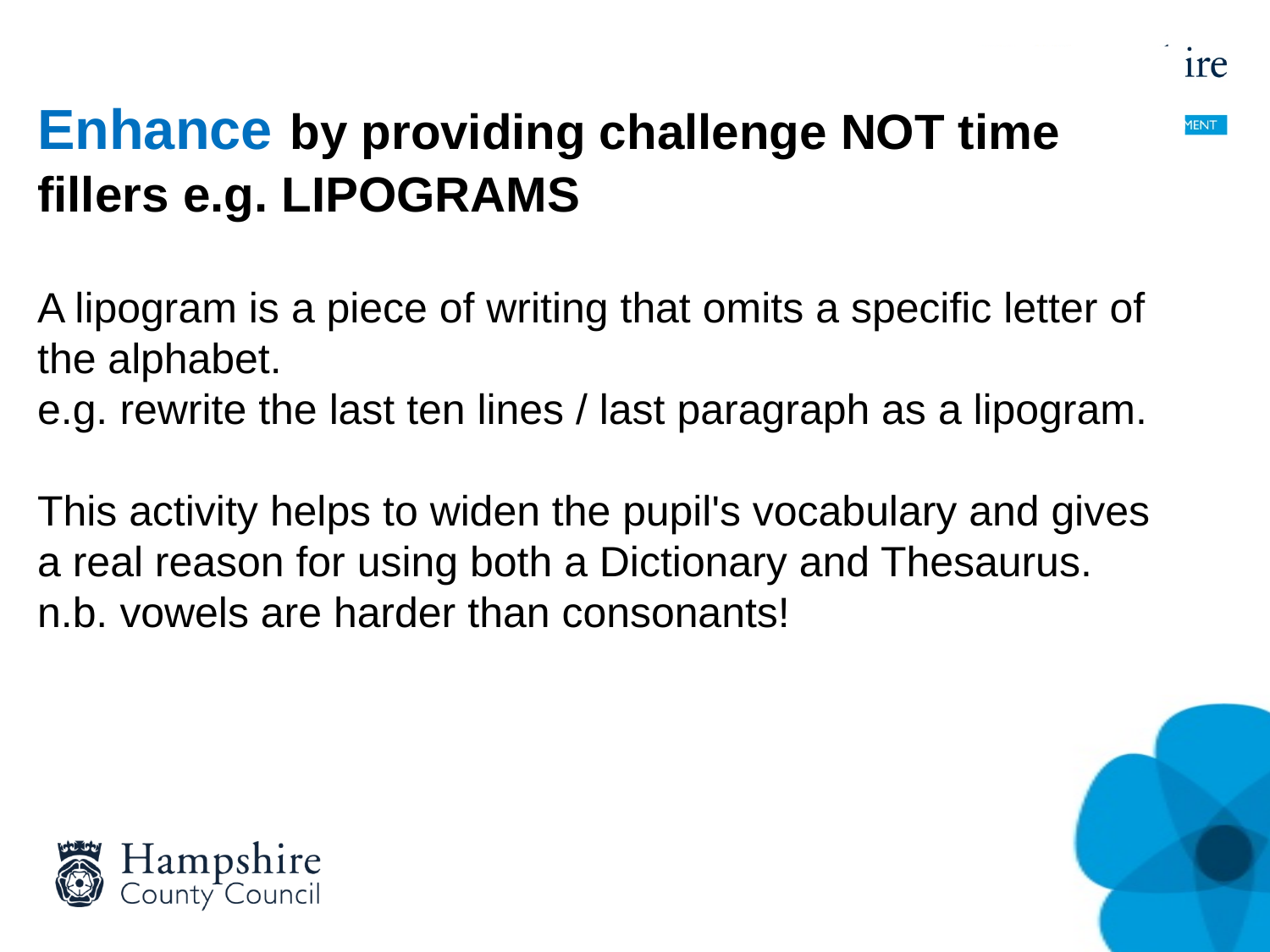

Enhance by providing challenge NOT time fillers e.g. LIPOGRAMS

A lipogram is a piece of writing that omits a specific letter of the alphabet.
e.g. rewrite the last ten lines / last paragraph as a lipogram.

This activity helps to widen the pupil's vocabulary and gives a real reason for using both a Dictionary and Thesaurus.
n.b. vowels are harder than consonants!